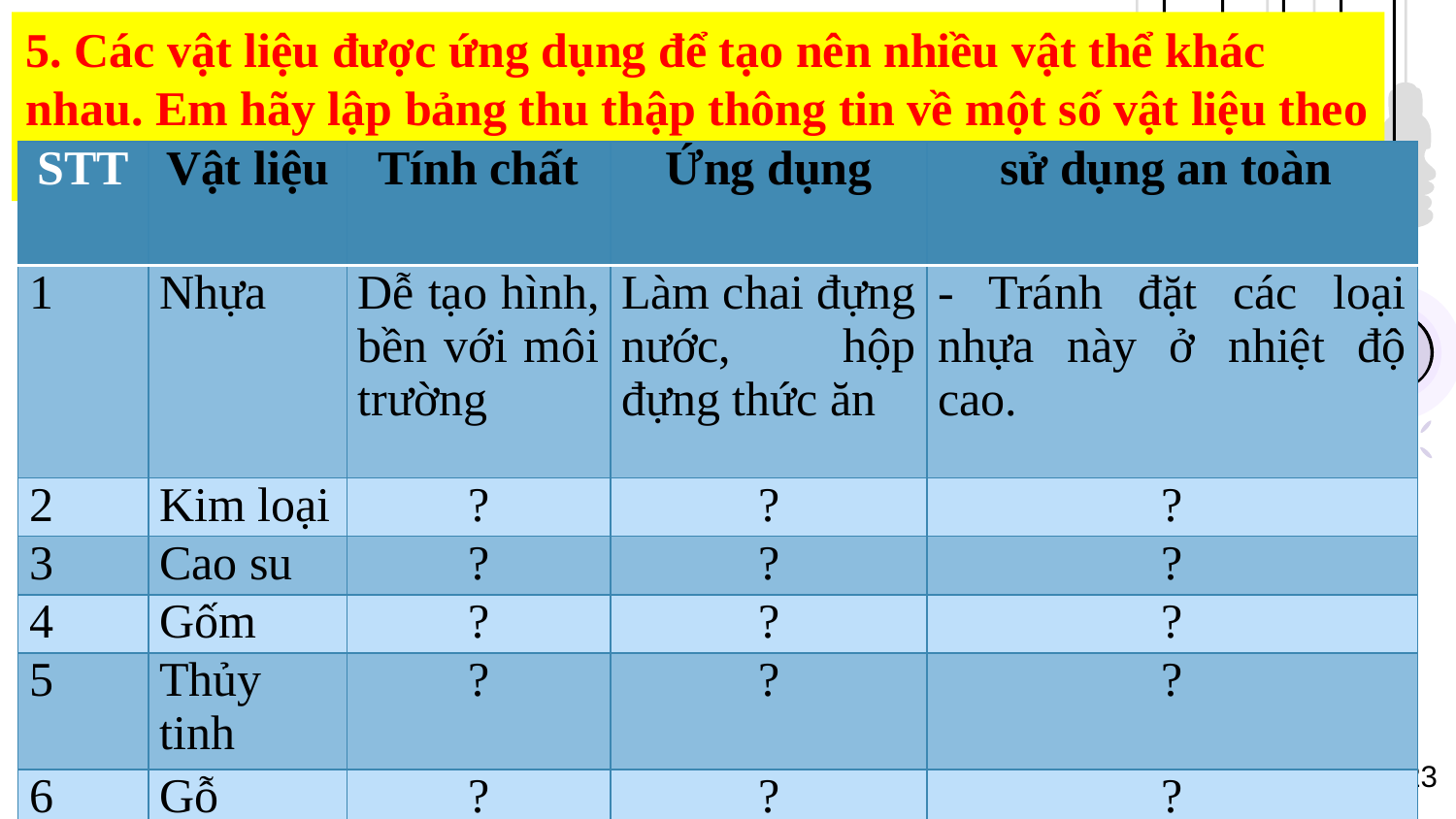

5. Các vật liệu được ứng dụng để tạo nên nhiều vật thể khác nhau. Em hãy lập bảng thu thập thông tin về một số vật liệu theo mẫu sau.
| STT | Vật liệu | Tính chất | Ứng dụng | sử dụng an toàn |
| --- | --- | --- | --- | --- |
| 1 | Nhựa | Dễ tạo hình, bền với môi trường | Làm chai đựng nước, hộp đựng thức ăn | - Tránh đặt các loại nhựa này ở nhiệt độ cao. |
| 2 | Kim loại | ? | ? | ? |
| 3 | Cao su | ? | ? | ? |
| 4 | Gốm | ? | ? | ? |
| 5 | Thủy tinh | ? | ? | ? |
| 6 | Gỗ | ? | ? | ? |
23